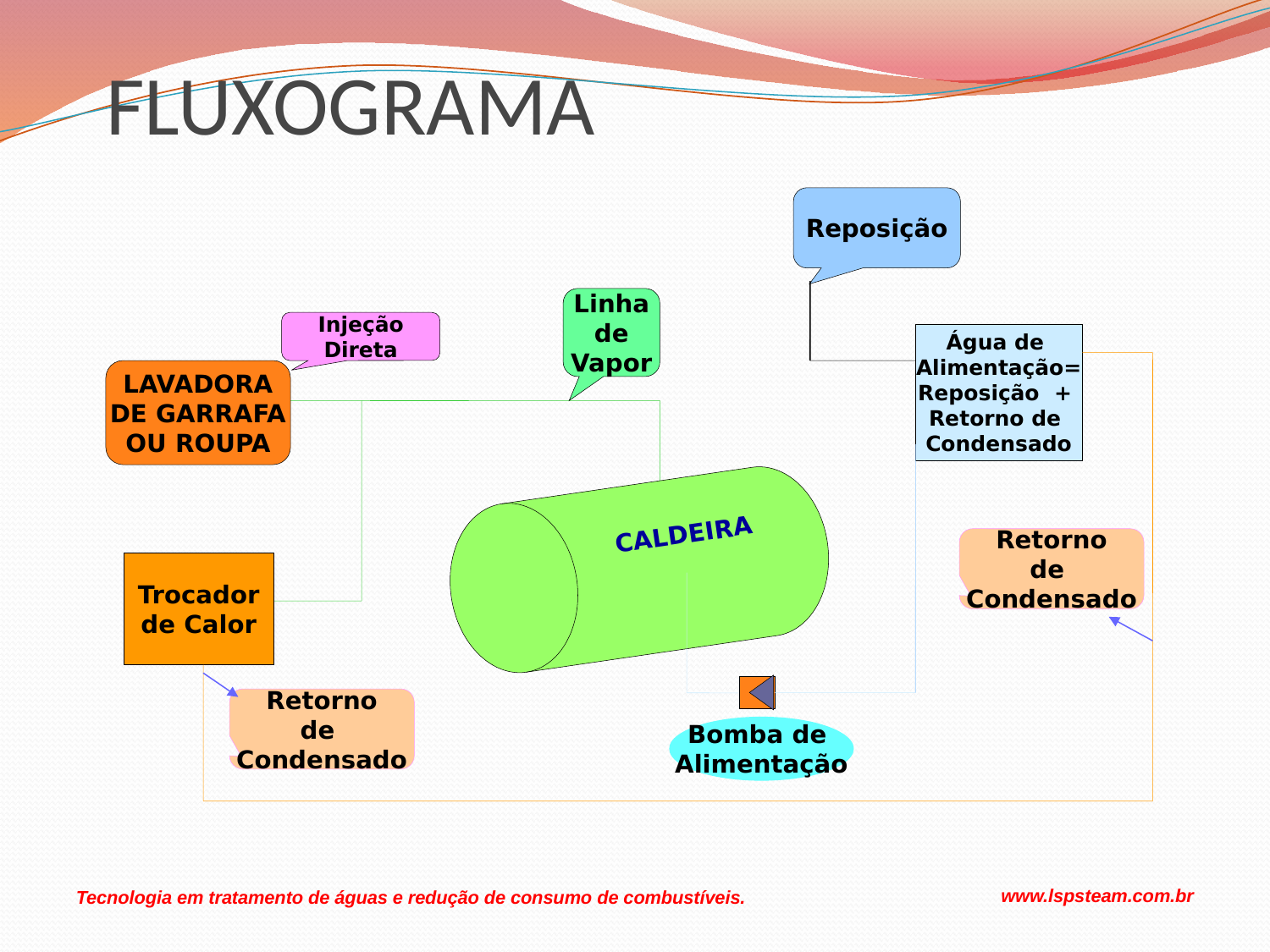

# FLUXOGRAMA
Reposição

Linha
de
Vapor
Injeção
Direta
LAVADORA
DE GARRAFA
OU ROUPA

Água de
Alimentação=
Reposição  +
Retorno de
Condensado
    CALDEIRA

Bomba de
Alimentação

Retorno
de
Condensado
Trocador
de Calor

Retorno
de
Condensado